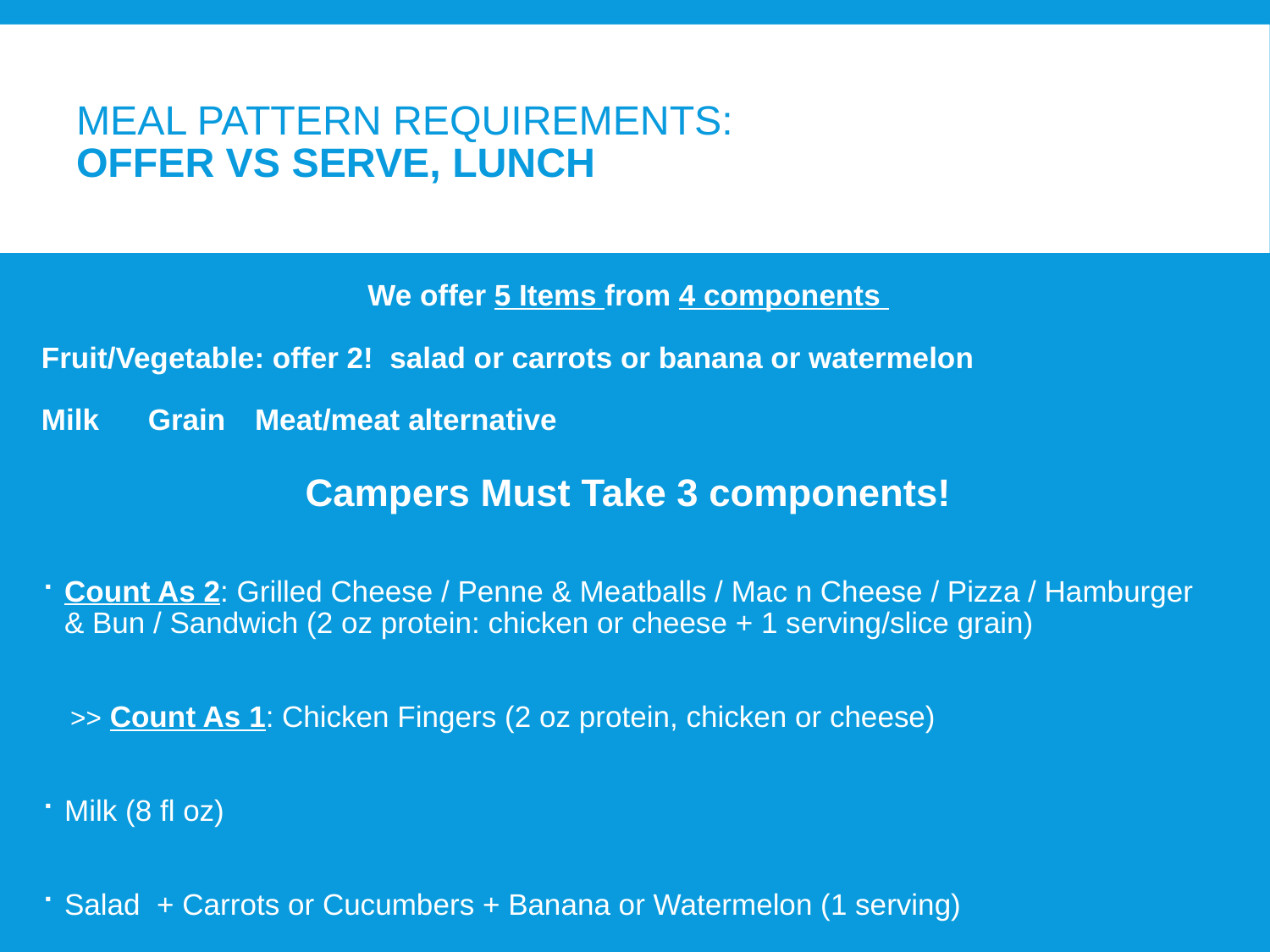

# Meal Pattern Requirements: Offer Vs Serve, Lunch
Sodexo
We offer 5 Items from 4 components
Fruit/Vegetable: offer 2!  salad or carrots or banana or watermelon
Milk			Grain 			Meat/meat alternative
Campers Must Take 3 components!

Count As 2: Grilled Cheese / Penne & Meatballs / Mac n Cheese / Pizza / Hamburger & Bun / Sandwich (2 oz protein: chicken or cheese + 1 serving/slice grain)

>> Count As 1: Chicken Fingers (2 oz protein, chicken or cheese)

Milk (8 fl oz)

Salad  + Carrots or Cucumbers + Banana or Watermelon (1 serving)